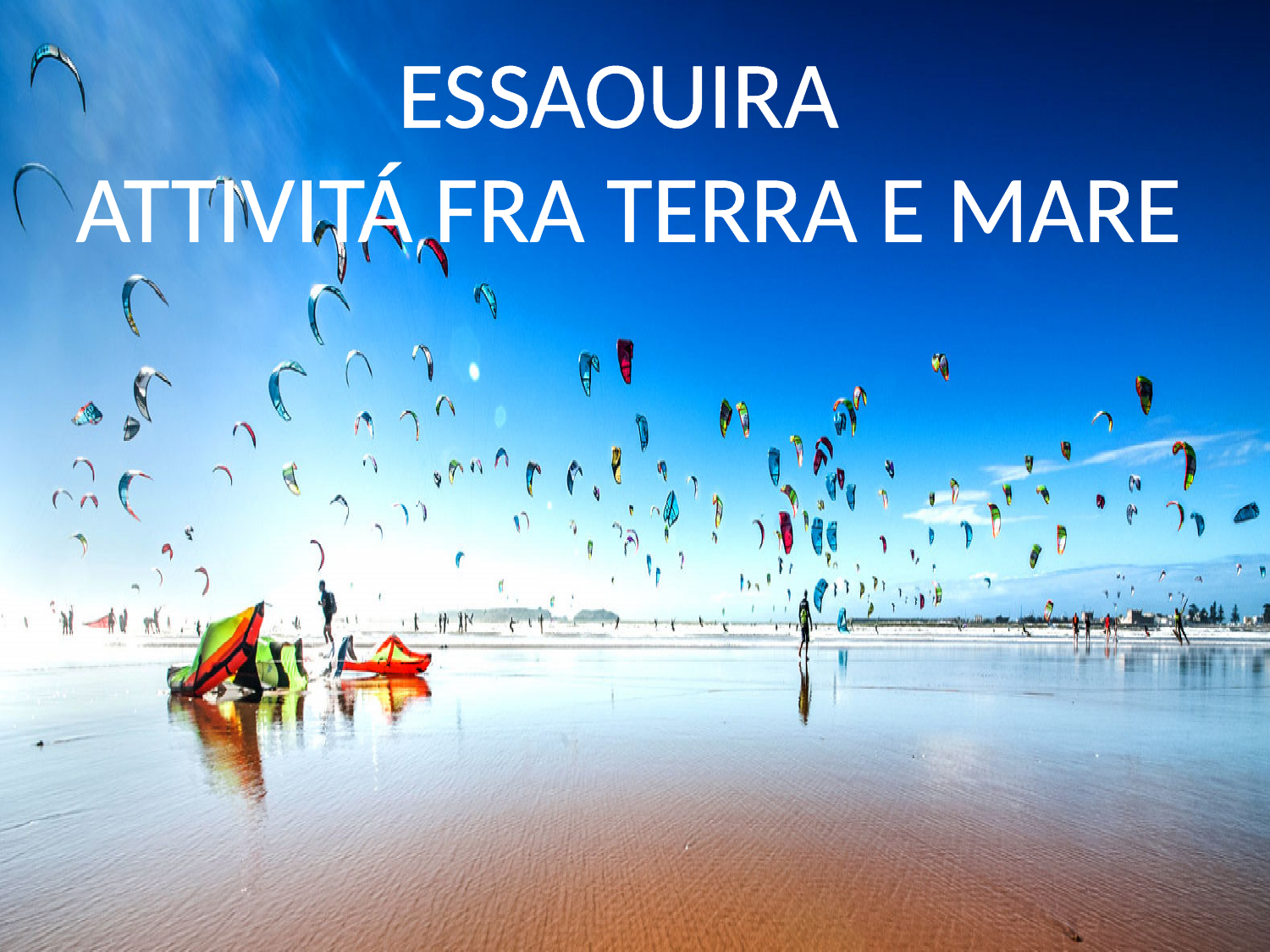

ESSAOUIRA
 ATTIVITÁ FRA TERRA E MARE

#